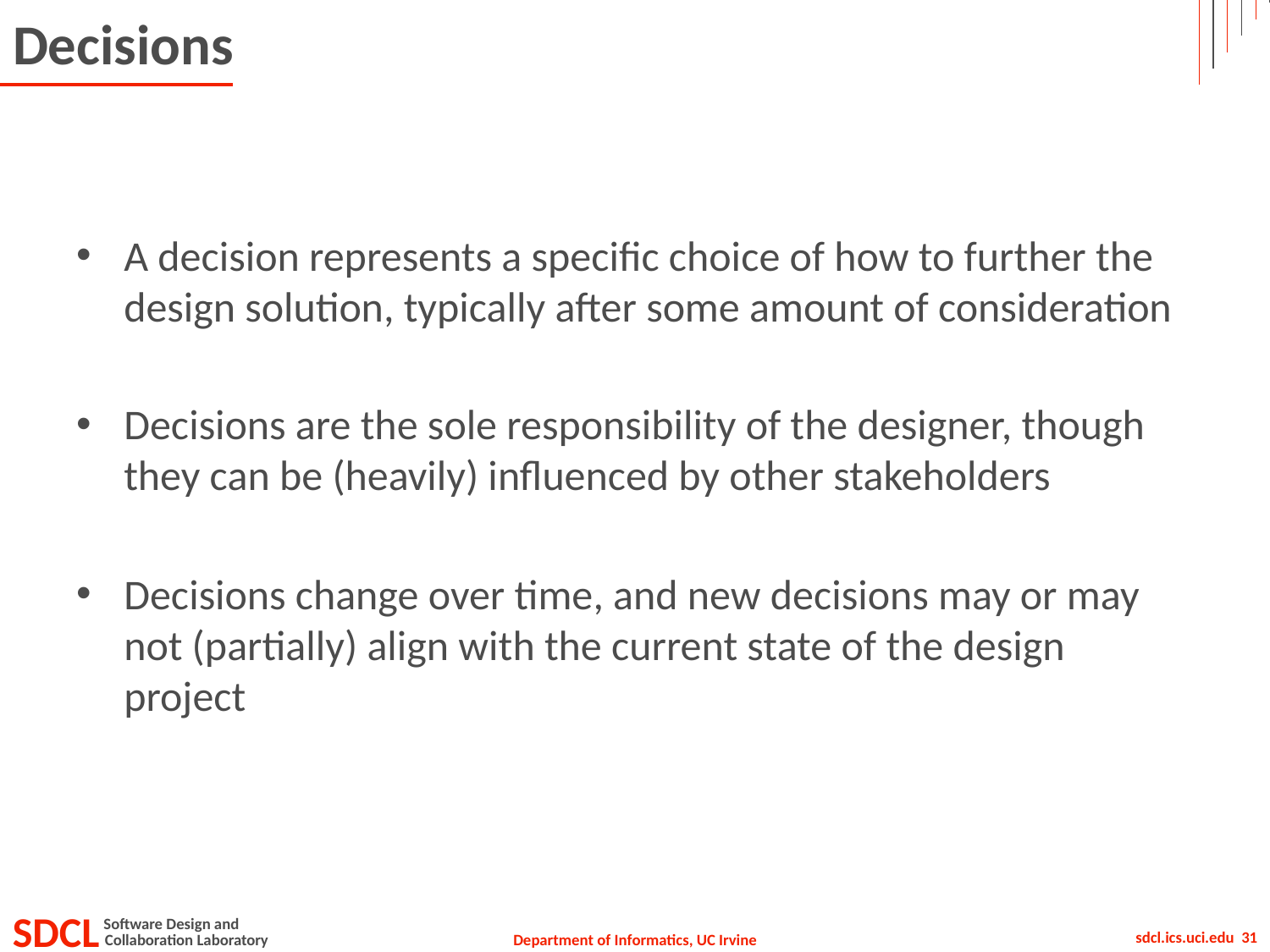

# Decisions
A decision represents a specific choice of how to further the design solution, typically after some amount of consideration

Decisions are the sole responsibility of the designer, though they can be (heavily) influenced by other stakeholders

Decisions change over time, and new decisions may or may not (partially) align with the current state of the design project